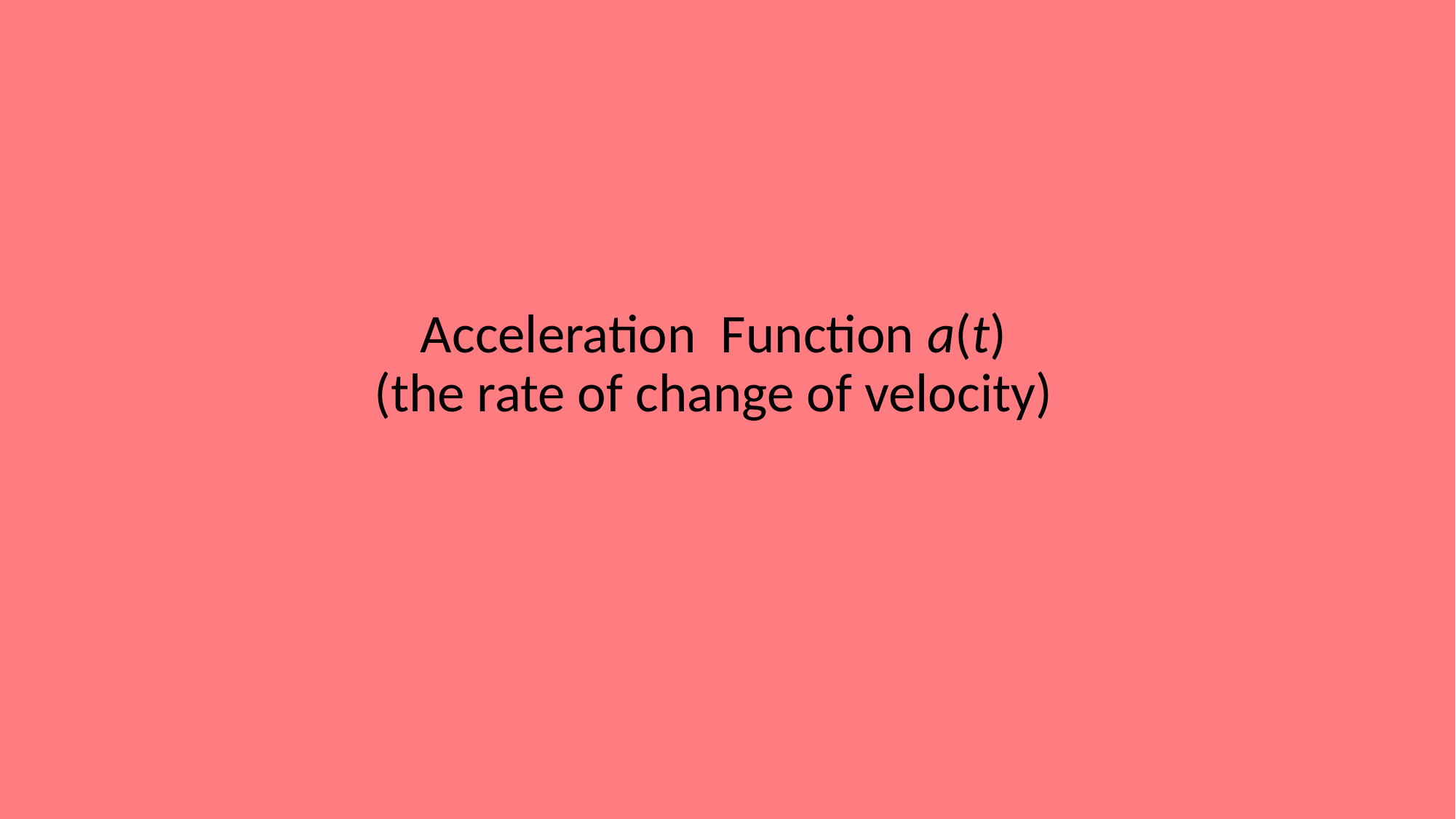

# Acceleration  Function a(t) (the rate of change of velocity)